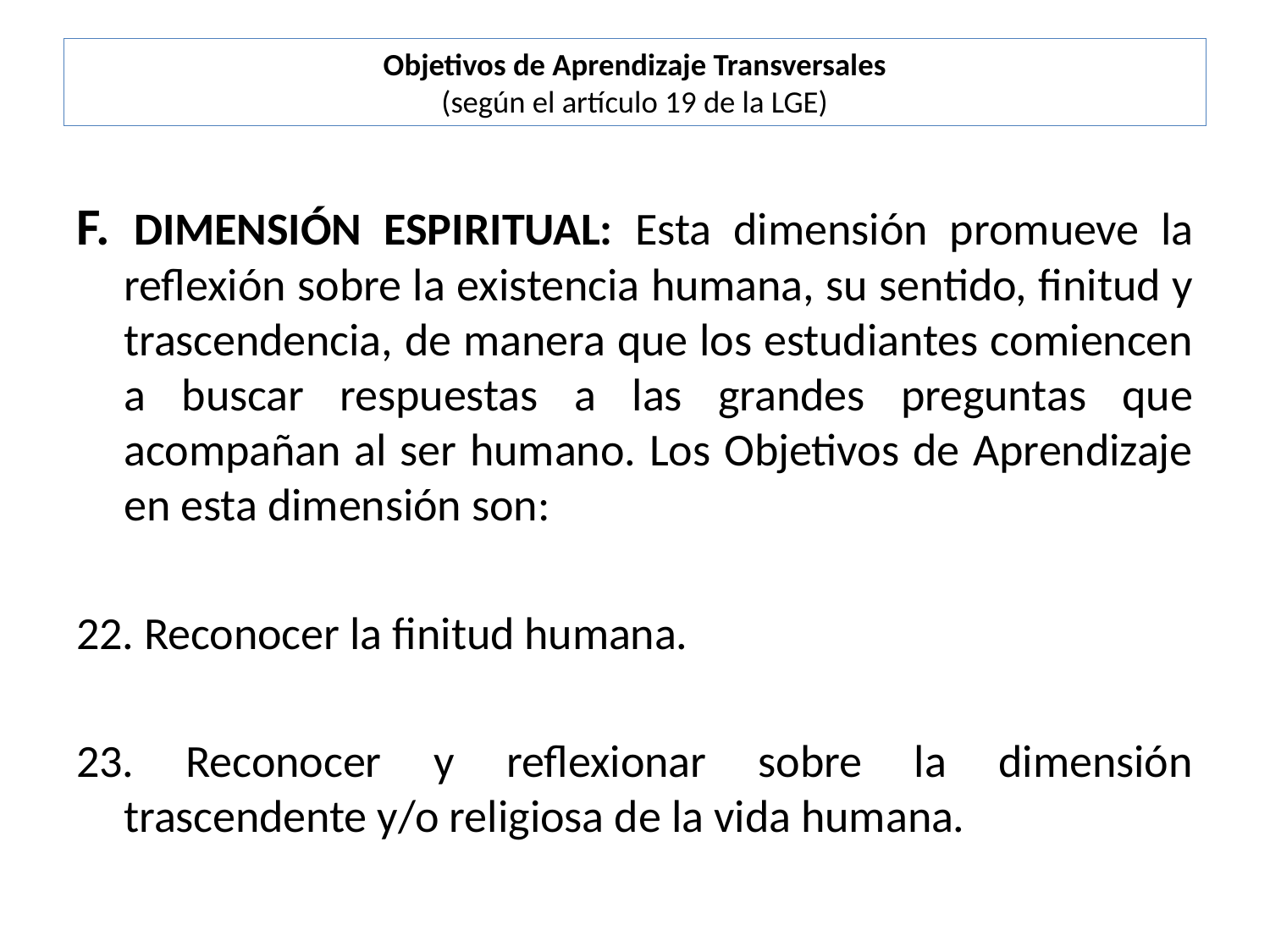

# Objetivos de Aprendizaje Transversales (según el artículo 19 de la LGE)
F. DIMENSIÓN ESPIRITUAL: Esta dimensión promueve la reflexión sobre la existencia humana, su sentido, finitud y trascendencia, de manera que los estudiantes comiencen a buscar respuestas a las grandes preguntas que acompañan al ser humano. Los Objetivos de Aprendizaje en esta dimensión son:

22. Reconocer la finitud humana.

23. Reconocer y reflexionar sobre la dimensión trascendente y/o religiosa de la vida humana.